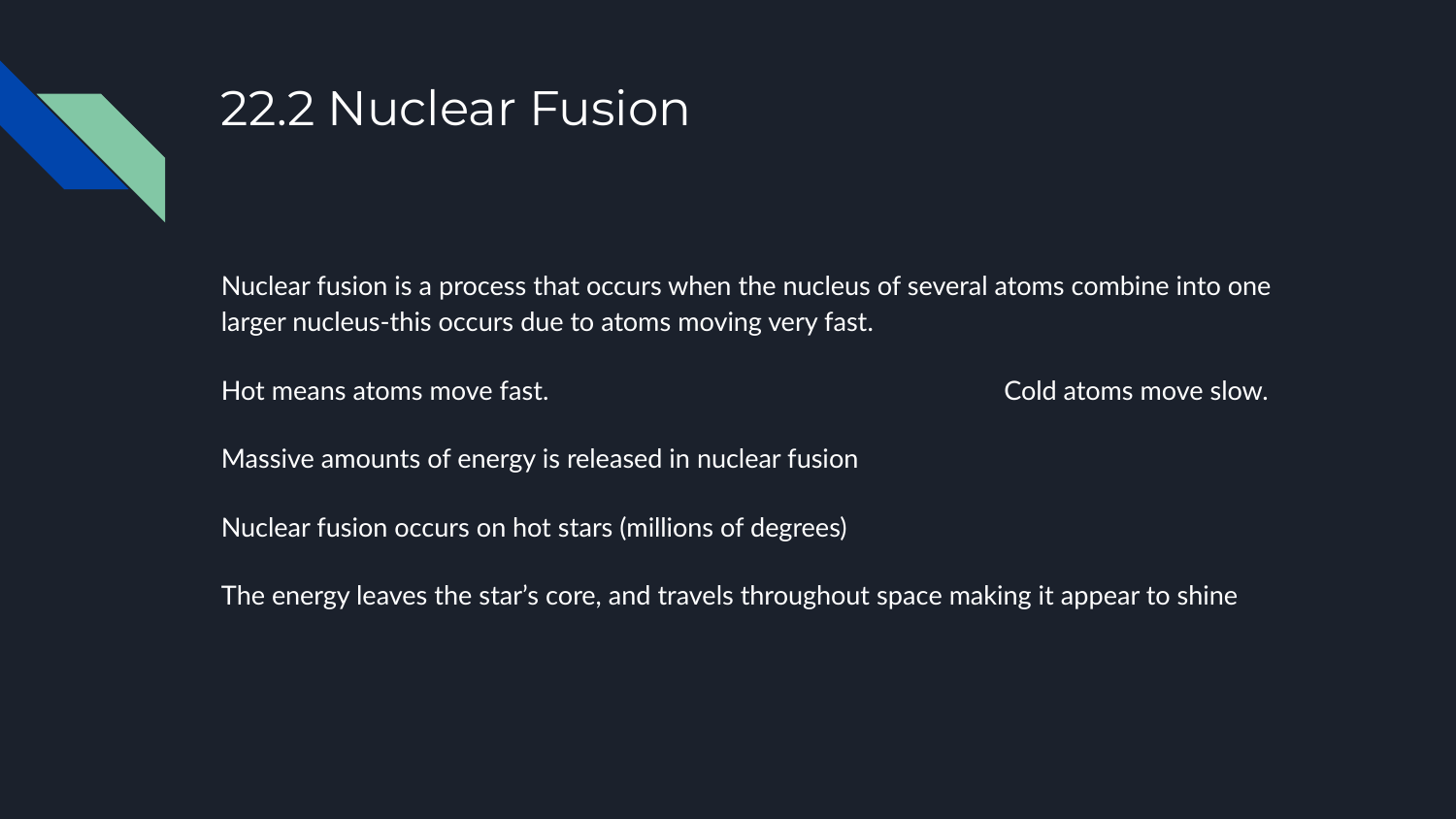

# 22.2 Nuclear Fusion
Nuclear fusion is a process that occurs when the nucleus of several atoms combine into one larger nucleus-this occurs due to atoms moving very fast.
Hot means atoms move fast.                                                                   Cold atoms move slow.
Massive amounts of energy is released in nuclear fusion
Nuclear fusion occurs on hot stars (millions of degrees)
The energy leaves the star’s core, and travels throughout space making it appear to shine